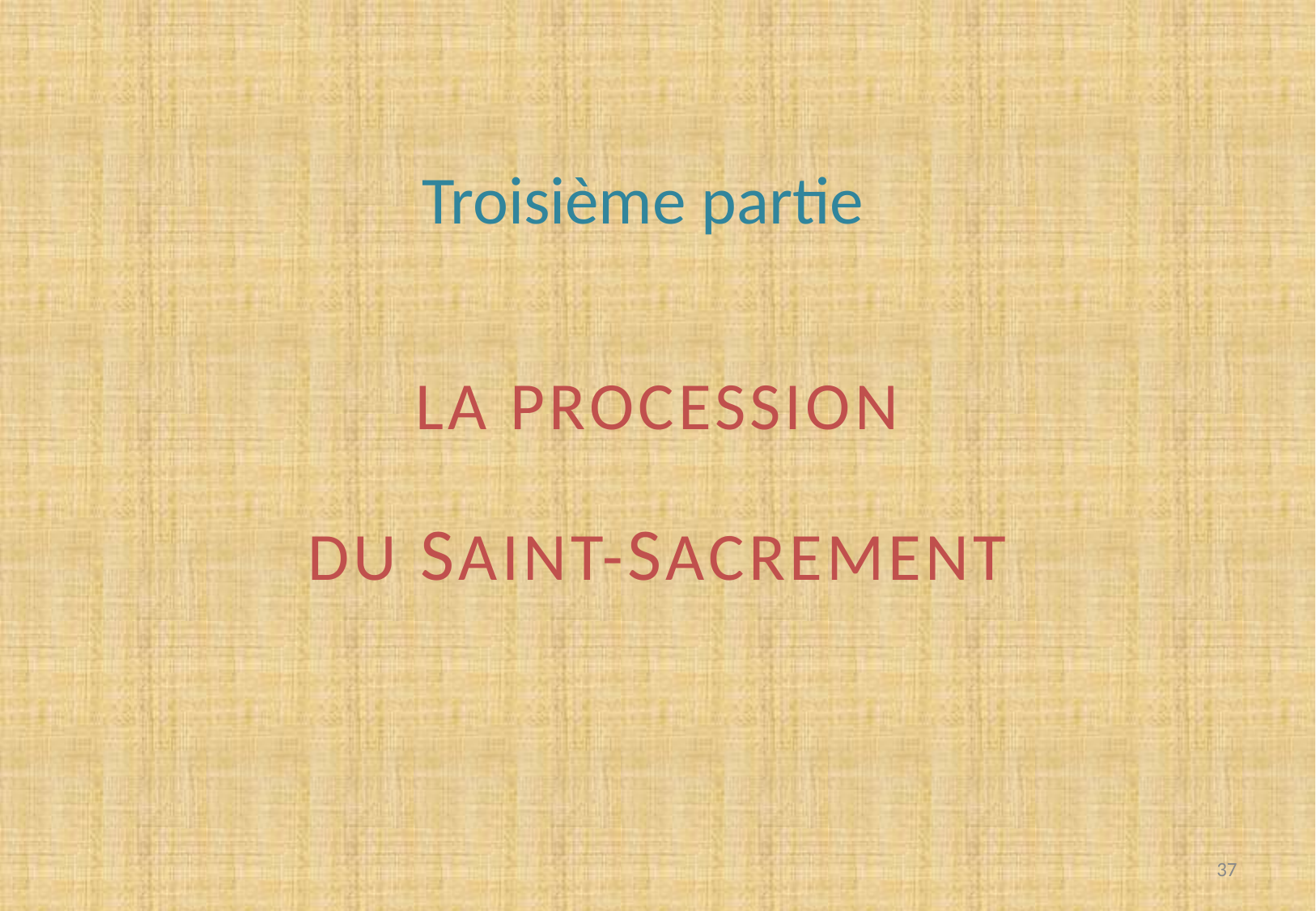

Troisième partie
LA PROCESSION

DU SAINT-SACREMENT
37